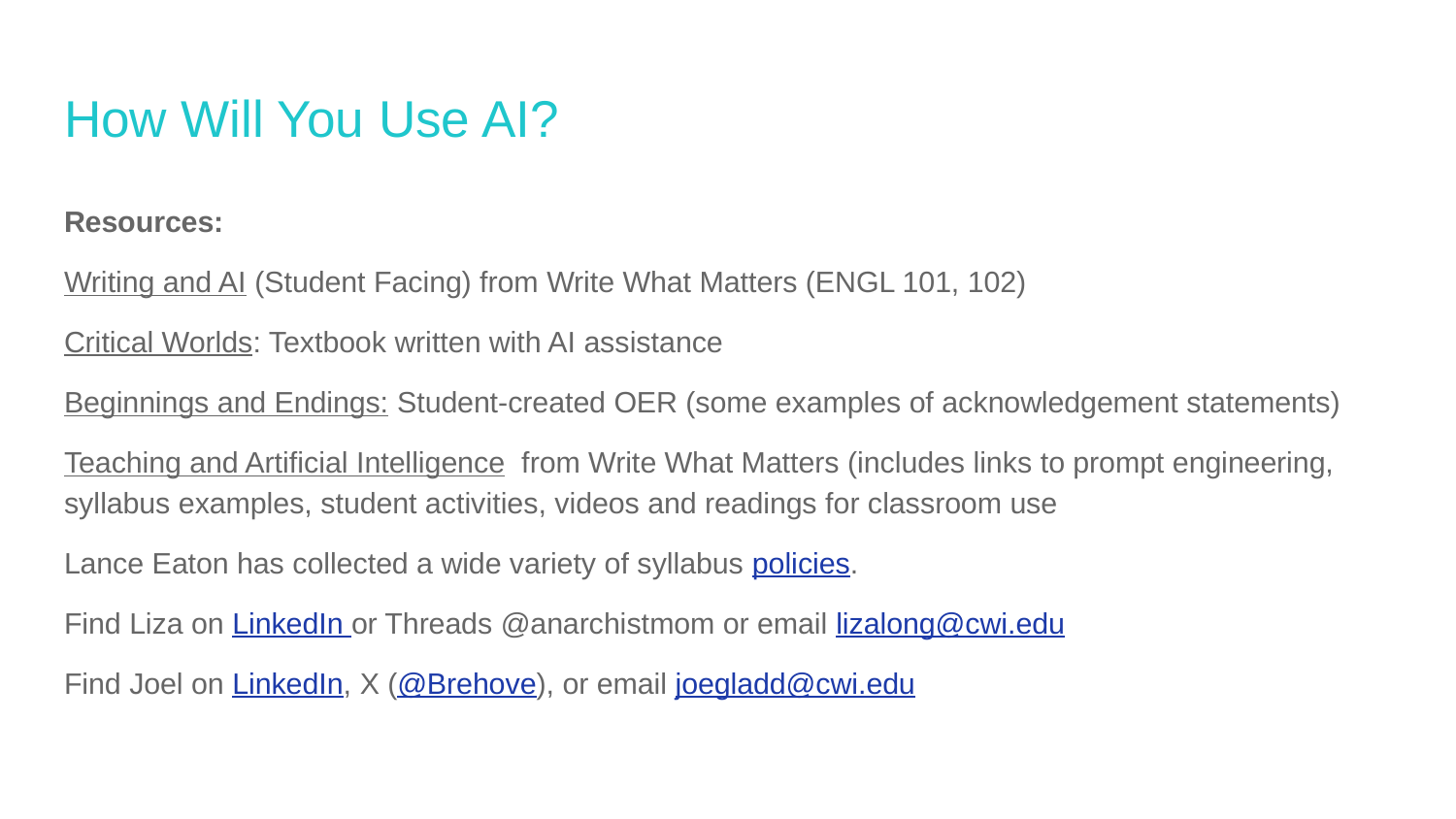

# How Will You Use AI?
Resources:
Writing and AI (Student Facing) from Write What Matters (ENGL 101, 102)
Critical Worlds: Textbook written with AI assistance
Beginnings and Endings: Student-created OER (some examples of acknowledgement statements)
Teaching and Artificial Intelligence  from Write What Matters (includes links to prompt engineering, syllabus examples, student activities, videos and readings for classroom use
Lance Eaton has collected a wide variety of syllabus policies.
Find Liza on LinkedIn or Threads @anarchistmom or email lizalong@cwi.edu
Find Joel on LinkedIn, X (@Brehove), or email joegladd@cwi.edu